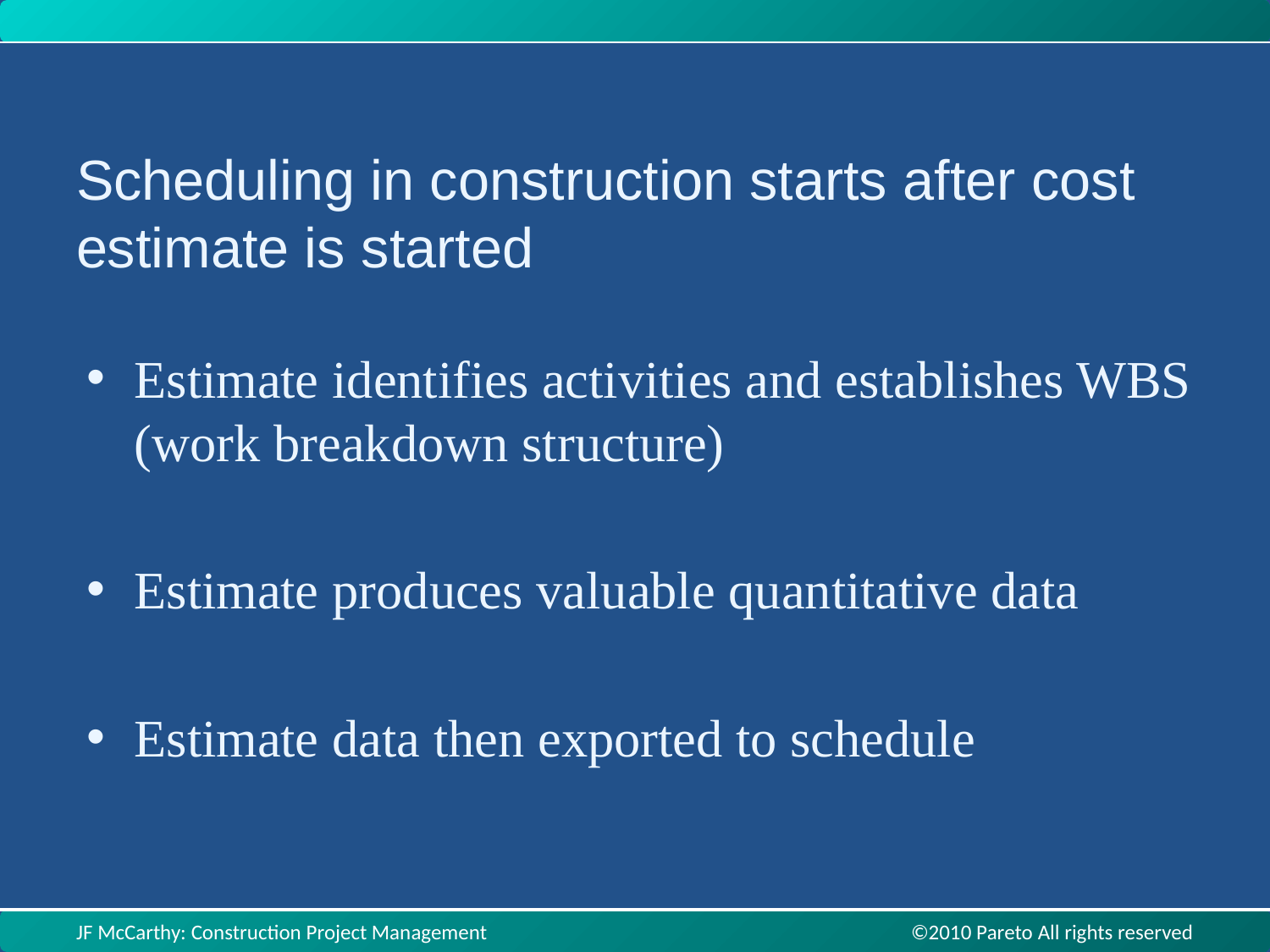

Scheduling in construction starts after cost estimate is started

Estimate identifies activities and establishes WBS (work breakdown structure)

Estimate produces valuable quantitative data

Estimate data then exported to schedule

JF McCarthy: Construction Project Management                                                                                       ©2010 Pareto All rights reserved

JF McCarthy: Construction Project Management                                                                                       ©2010 Pareto All rights reserved